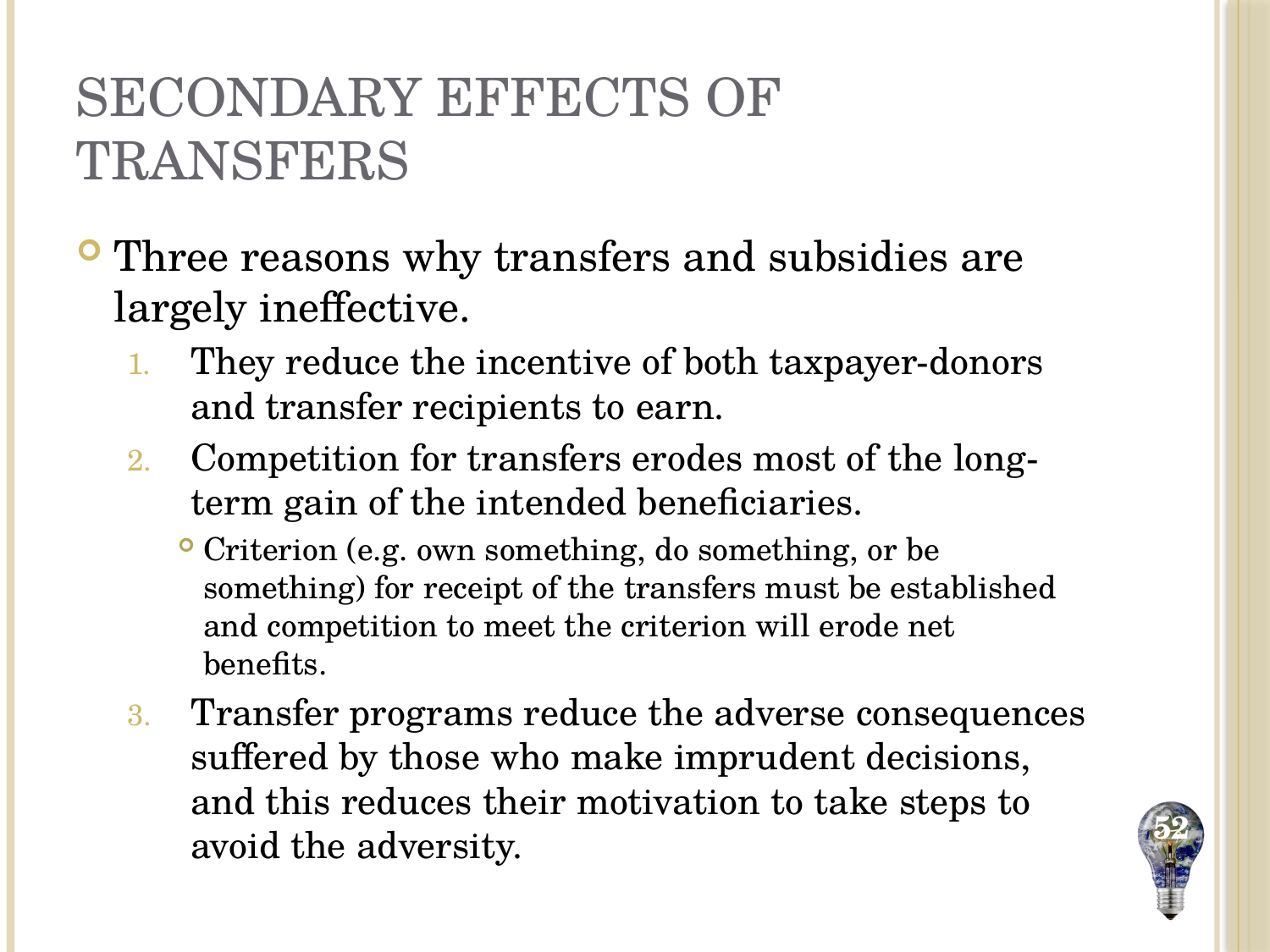

# Secondary Effects of Transfers
Three reasons why transfers and subsidies are largely ineffective.
They reduce the incentive of both taxpayer-donors and transfer recipients to earn.
Competition for transfers erodes most of the long-term gain of the intended beneficiaries.
Criterion (e.g. own something, do something, or be something) for receipt of the transfers must be established and competition to meet the criterion will erode net benefits.
Transfer programs reduce the adverse consequences suffered by those who make imprudent decisions, and this reduces their motivation to take steps to avoid the adversity.
52